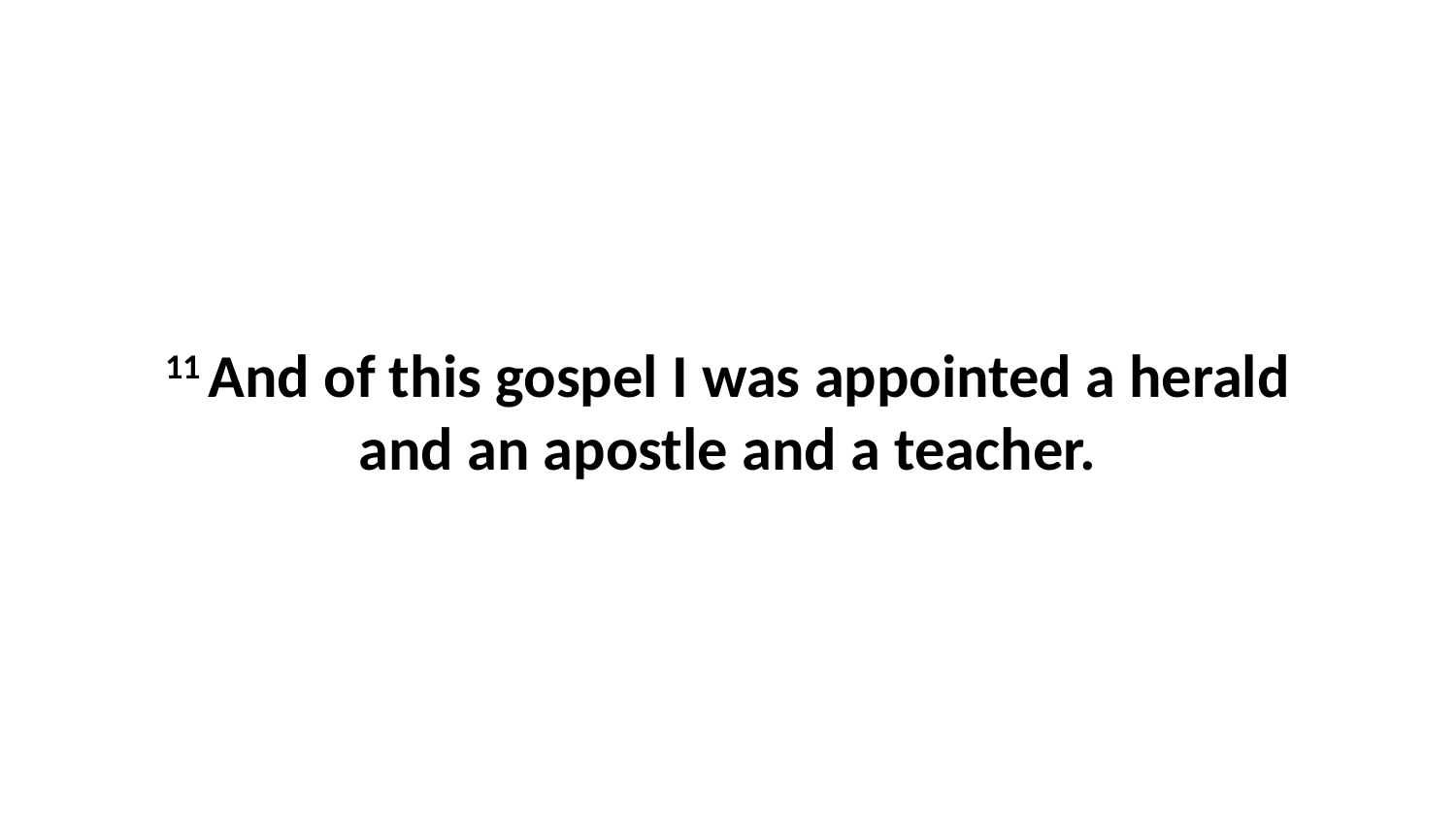

11 And of this gospel I was appointed a herald and an apostle and a teacher.